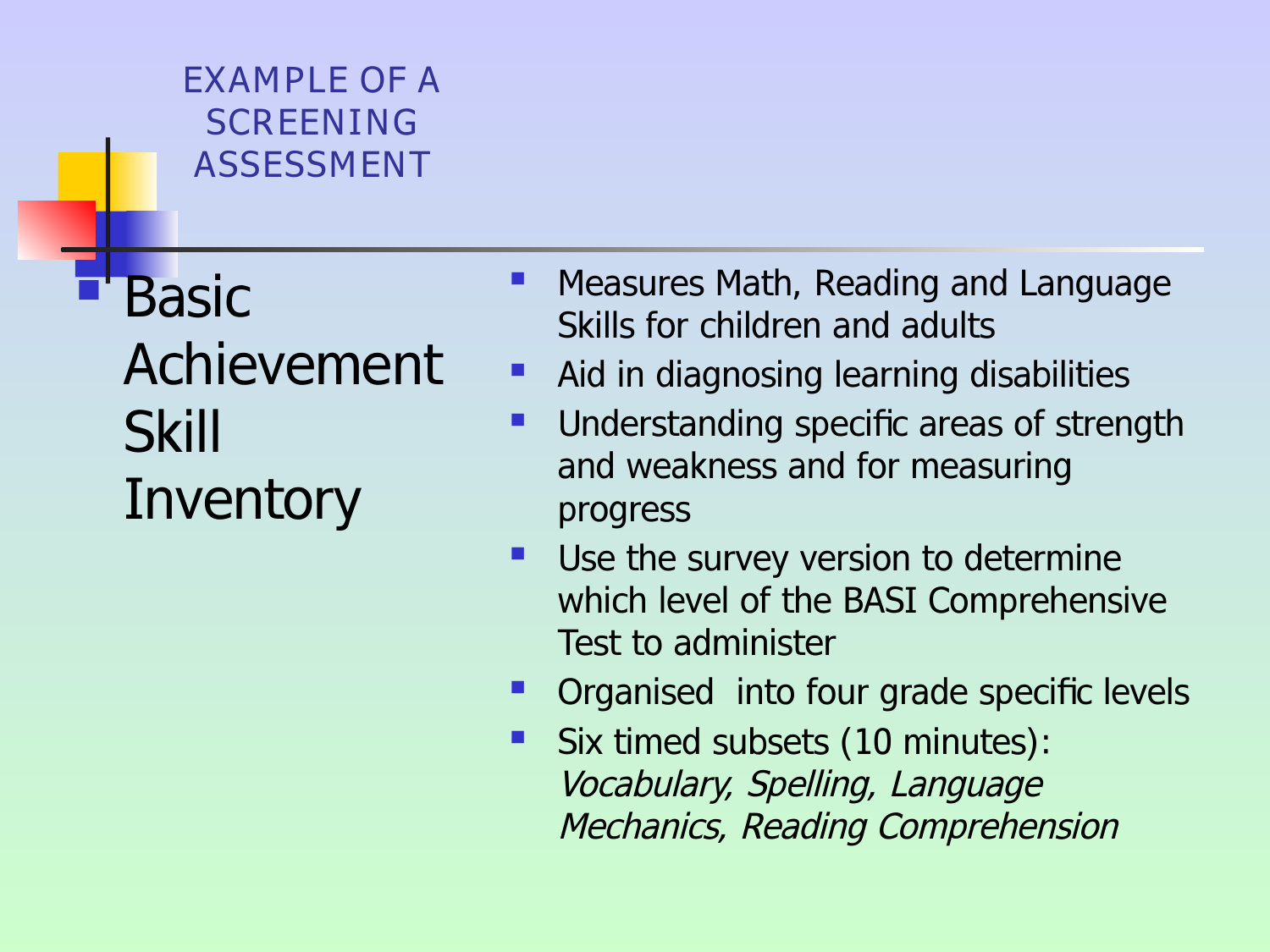

# EXAMPLE OF A SCREENING ASSESSMENT
Basic Achievement Skill Inventory
Measures Math, Reading and Language Skills for children and adults
Aid in diagnosing learning disabilities
Understanding specific areas of strength and weakness and for measuring progress
Use the survey version to determine which level of the BASI Comprehensive Test to administer
Organised  into four grade specific levels
Six timed subsets (10 minutes): Vocabulary, Spelling, Language Mechanics, Reading Comprehension